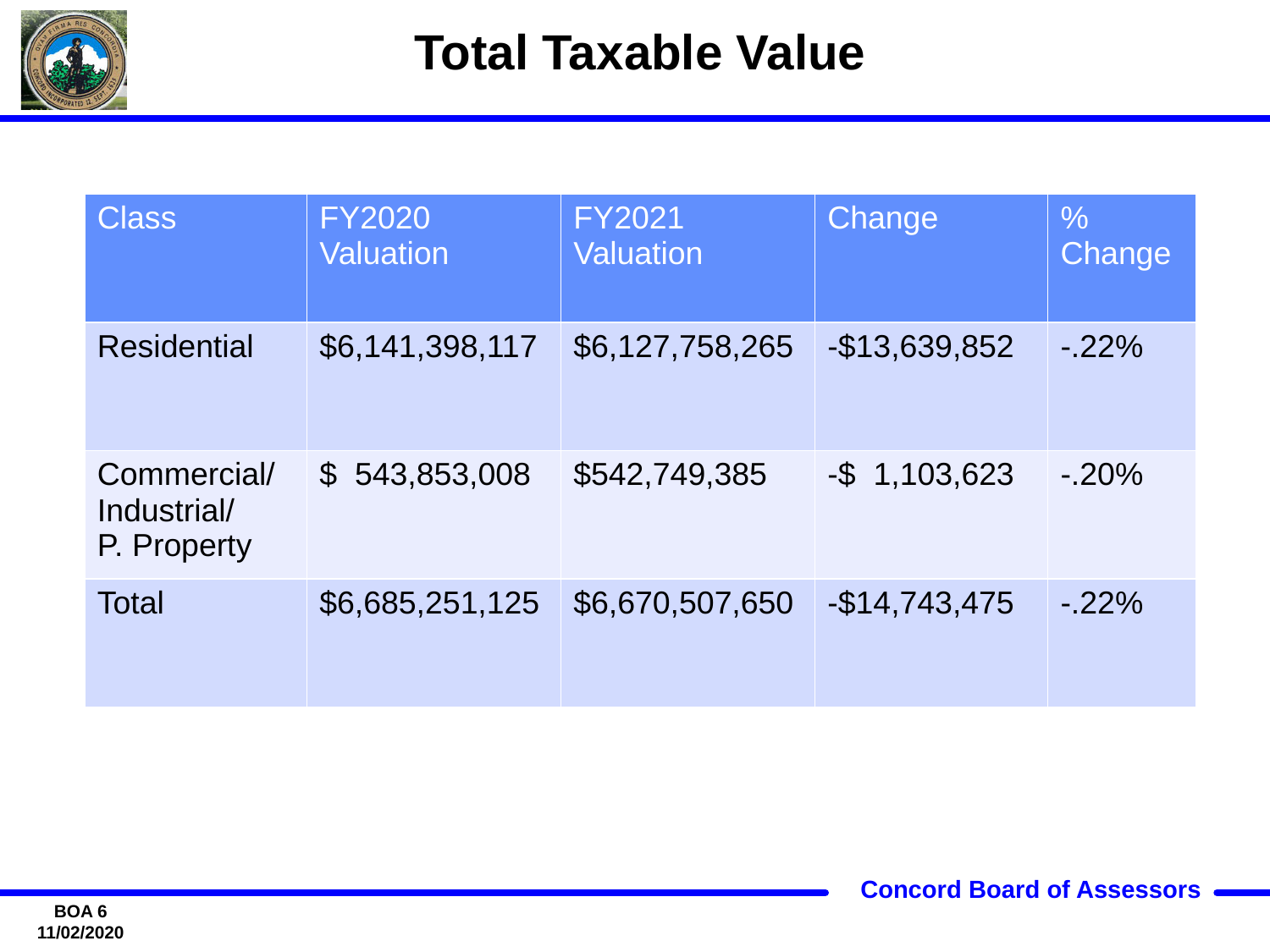

# Total Taxable Value
| Class | FY2020 Valuation | FY2021 Valuation | Change | % Change |
| --- | --- | --- | --- | --- |
| Residential | $6,141,398,117 | $6,127,758,265 | -$13,639,852 | -.22% |
| Commercial/ Industrial/ P. Property | $ 543,853,008 | $542,749,385 | -$ 1,103,623 | -.20% |
| Total | $6,685,251,125 | $6,670,507,650 | -$14,743,475 | -.22% |